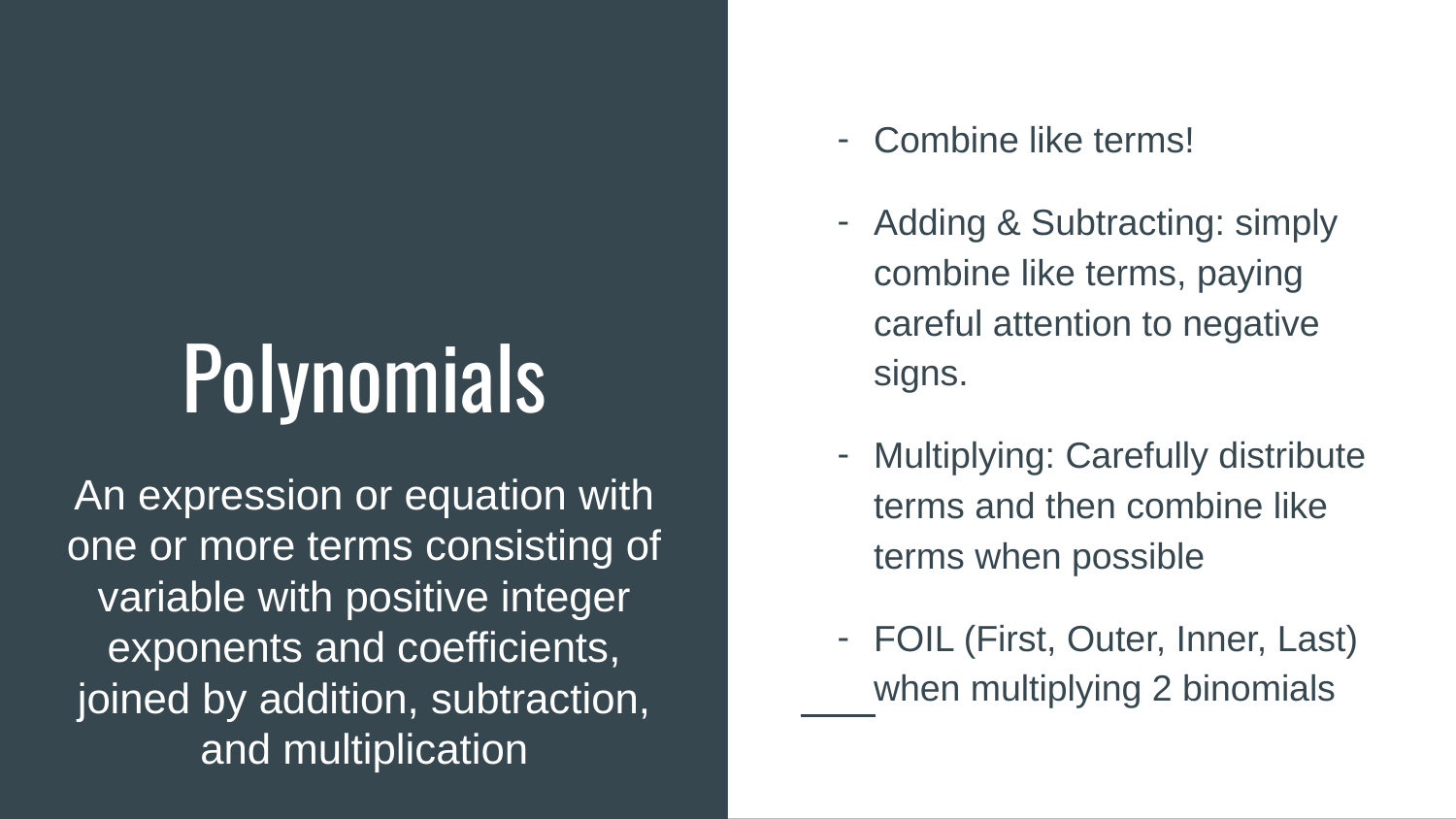

Combine like terms!
Adding & Subtracting: simply combine like terms, paying careful attention to negative signs.
Multiplying: Carefully distribute terms and then combine like terms when possible
FOIL (First, Outer, Inner, Last) when multiplying 2 binomials
# Polynomials
An expression or equation with one or more terms consisting of variable with positive integer exponents and coefficients, joined by addition, subtraction, and multiplication